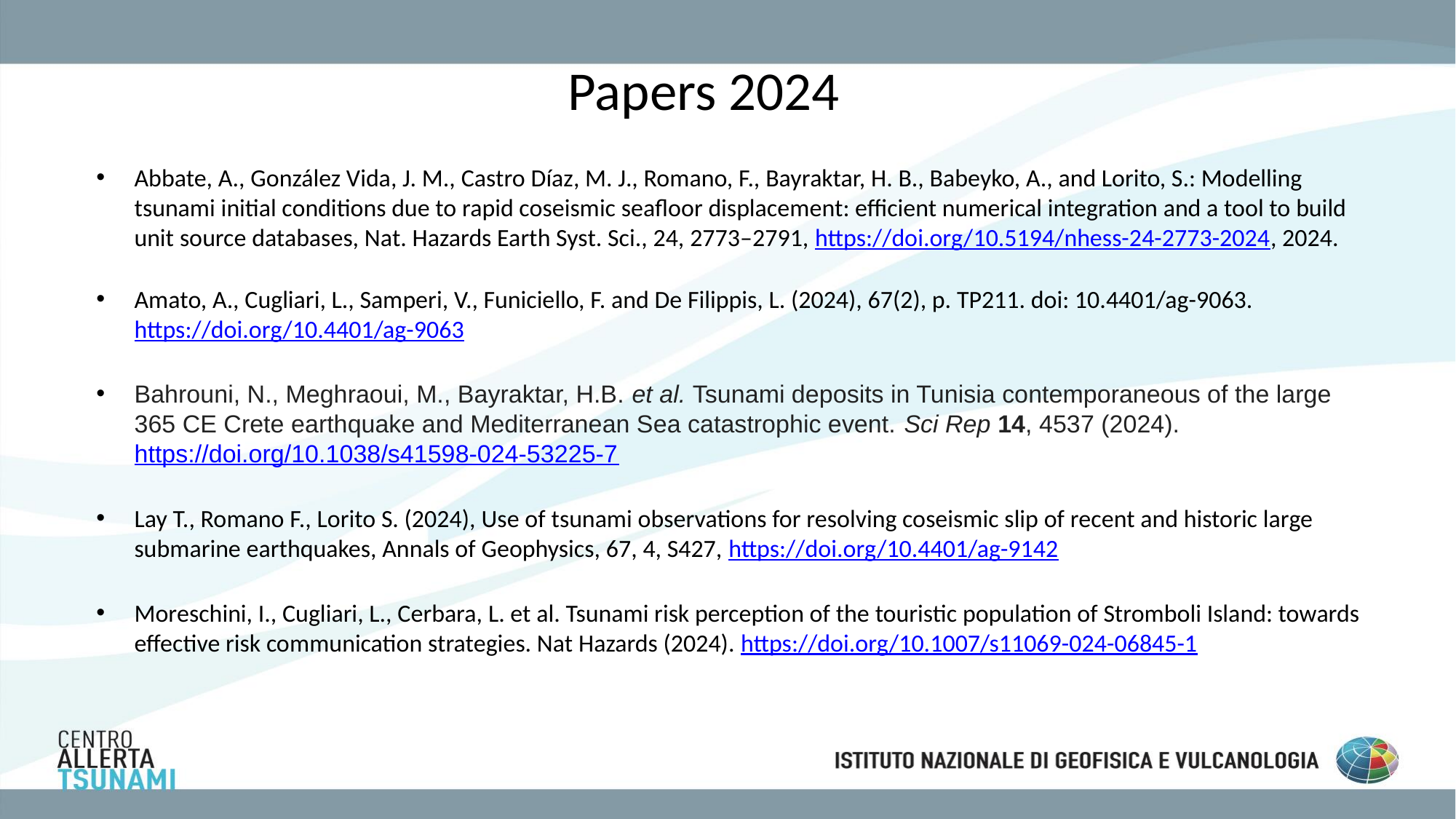

# Papers 2024
Abbate, A., González Vida, J. M., Castro Díaz, M. J., Romano, F., Bayraktar, H. B., Babeyko, A., and Lorito, S.: Modelling tsunami initial conditions due to rapid coseismic seafloor displacement: efficient numerical integration and a tool to build unit source databases, Nat. Hazards Earth Syst. Sci., 24, 2773–2791, https://doi.org/10.5194/nhess-24-2773-2024, 2024.
Amato, A., Cugliari, L., Samperi, V., Funiciello, F. and De Filippis, L. (2024), 67(2), p. TP211. doi: 10.4401/ag-9063. https://doi.org/10.4401/ag-9063

Bahrouni, N., Meghraoui, M., Bayraktar, H.B. et al. Tsunami deposits in Tunisia contemporaneous of the large 365 CE Crete earthquake and Mediterranean Sea catastrophic event. Sci Rep 14, 4537 (2024). https://doi.org/10.1038/s41598-024-53225-7

Lay T., Romano F., Lorito S. (2024), Use of tsunami observations for resolving coseismic slip of recent and historic large submarine earthquakes, Annals of Geophysics, 67, 4, S427, https://doi.org/10.4401/ag-9142

Moreschini, I., Cugliari, L., Cerbara, L. et al. Tsunami risk perception of the touristic population of Stromboli Island: towards effective risk communication strategies. Nat Hazards (2024). https://doi.org/10.1007/s11069-024-06845-1